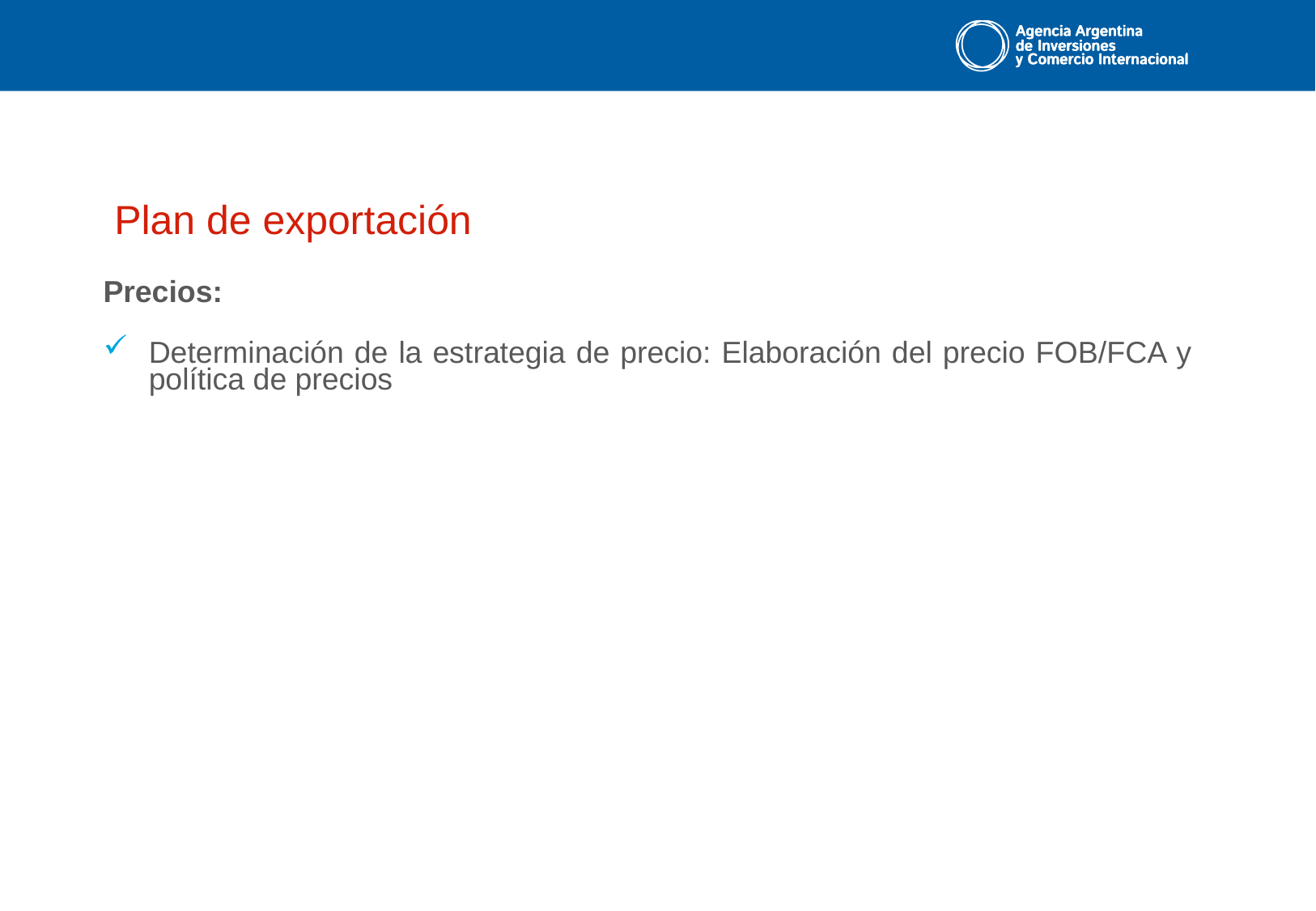

Plan de exportación

Precios:

Determinación de la estrategia de precio: Elaboración del precio FOB/FCA y política de precios